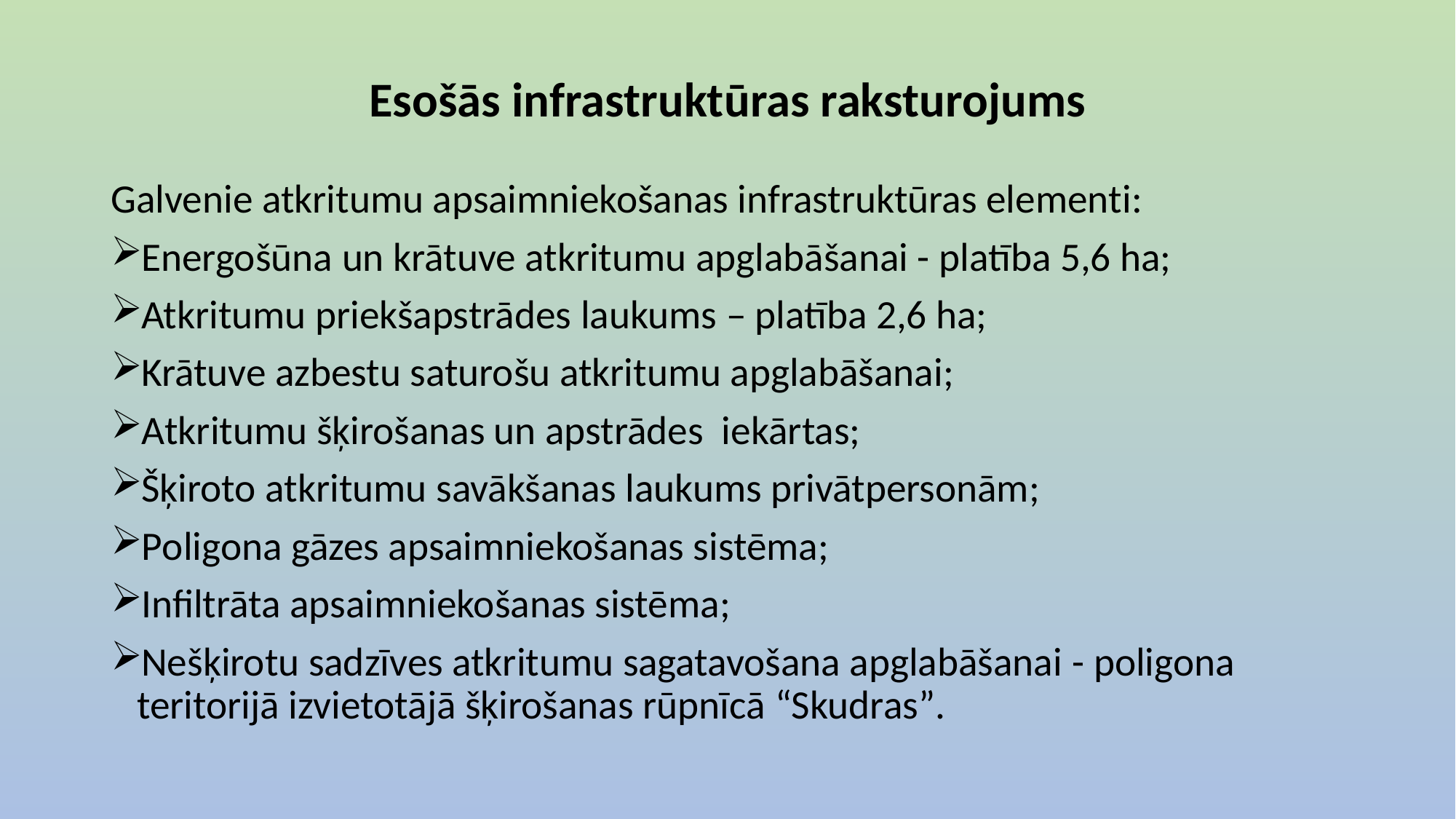

# Esošās infrastruktūras raksturojums
Galvenie atkritumu apsaimniekošanas infrastruktūras elementi:
Energošūna un krātuve atkritumu apglabāšanai - platība 5,6 ha;
Atkritumu priekšapstrādes laukums – platība 2,6 ha;
Krātuve azbestu saturošu atkritumu apglabāšanai;
Atkritumu šķirošanas un apstrādes  iekārtas;
Šķiroto atkritumu savākšanas laukums privātpersonām;
Poligona gāzes apsaimniekošanas sistēma;
Infiltrāta apsaimniekošanas sistēma;
Nešķirotu sadzīves atkritumu sagatavošana apglabāšanai - poligona teritorijā izvietotājā šķirošanas rūpnīcā “Skudras”.